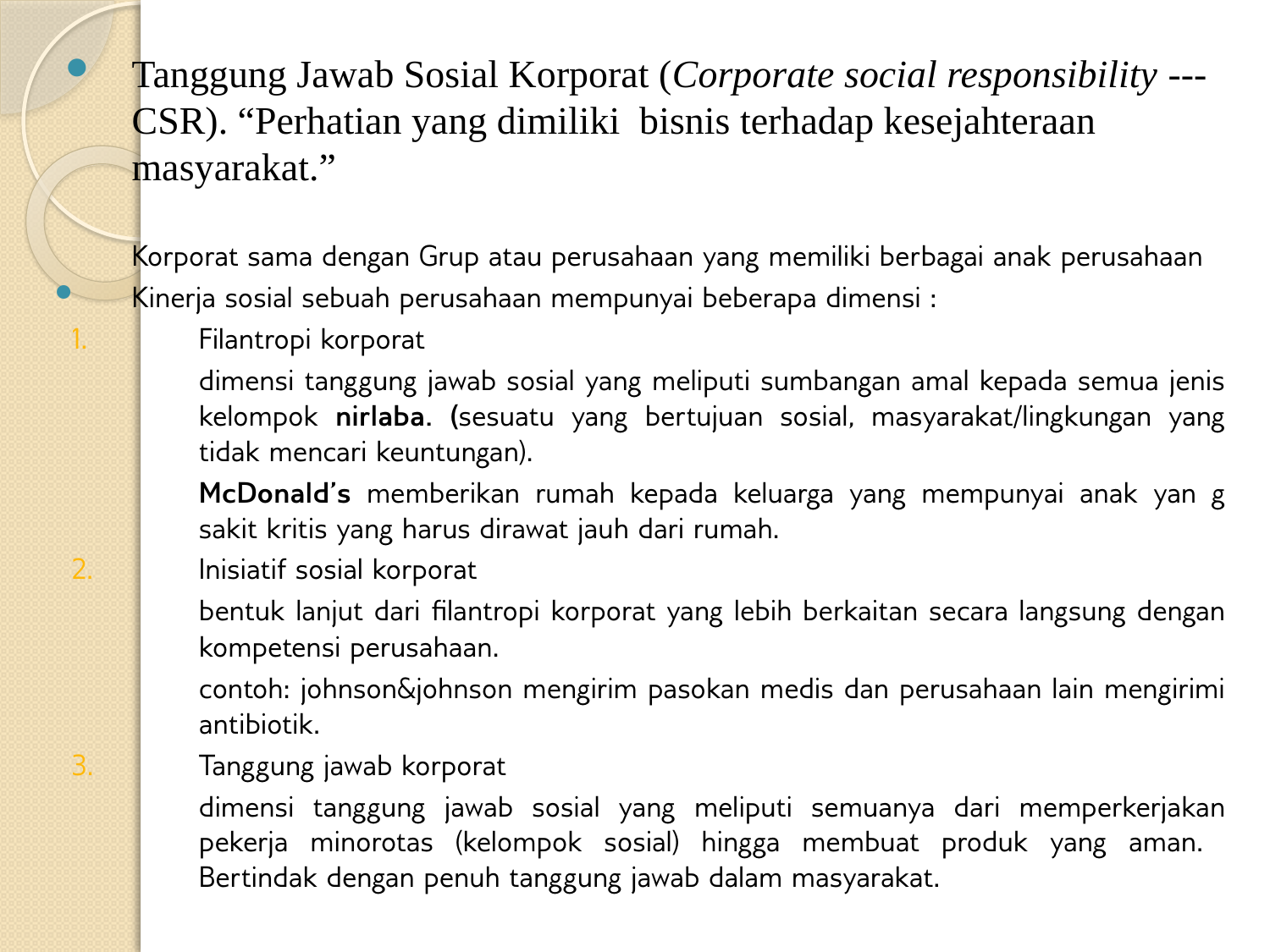

Tanggung Jawab Sosial Korporat (Corporate social responsibility --- CSR). “Perhatian yang dimiliki  bisnis terhadap kesejahteraan masyarakat.”

	Korporat sama dengan Grup atau perusahaan yang memiliki berbagai anak perusahaan
Kinerja sosial sebuah perusahaan mempunyai beberapa dimensi :
Filantropi korporat
	dimensi tanggung jawab sosial yang meliputi sumbangan amal kepada semua jenis kelompok nirlaba. (sesuatu yang bertujuan sosial, masyarakat/lingkungan yang tidak mencari keuntungan).
	McDonald’s memberikan rumah kepada keluarga yang mempunyai anak yan g sakit kritis yang harus dirawat jauh dari rumah.
Inisiatif sosial korporat
	bentuk lanjut dari filantropi korporat yang lebih berkaitan secara langsung dengan kompetensi perusahaan.
	contoh: johnson&johnson mengirim pasokan medis dan perusahaan lain mengirimi antibiotik.
Tanggung jawab korporat
	dimensi tanggung jawab sosial yang meliputi semuanya dari memperkerjakan pekerja minorotas (kelompok sosial) hingga membuat produk yang aman.  Bertindak dengan penuh tanggung jawab dalam masyarakat.